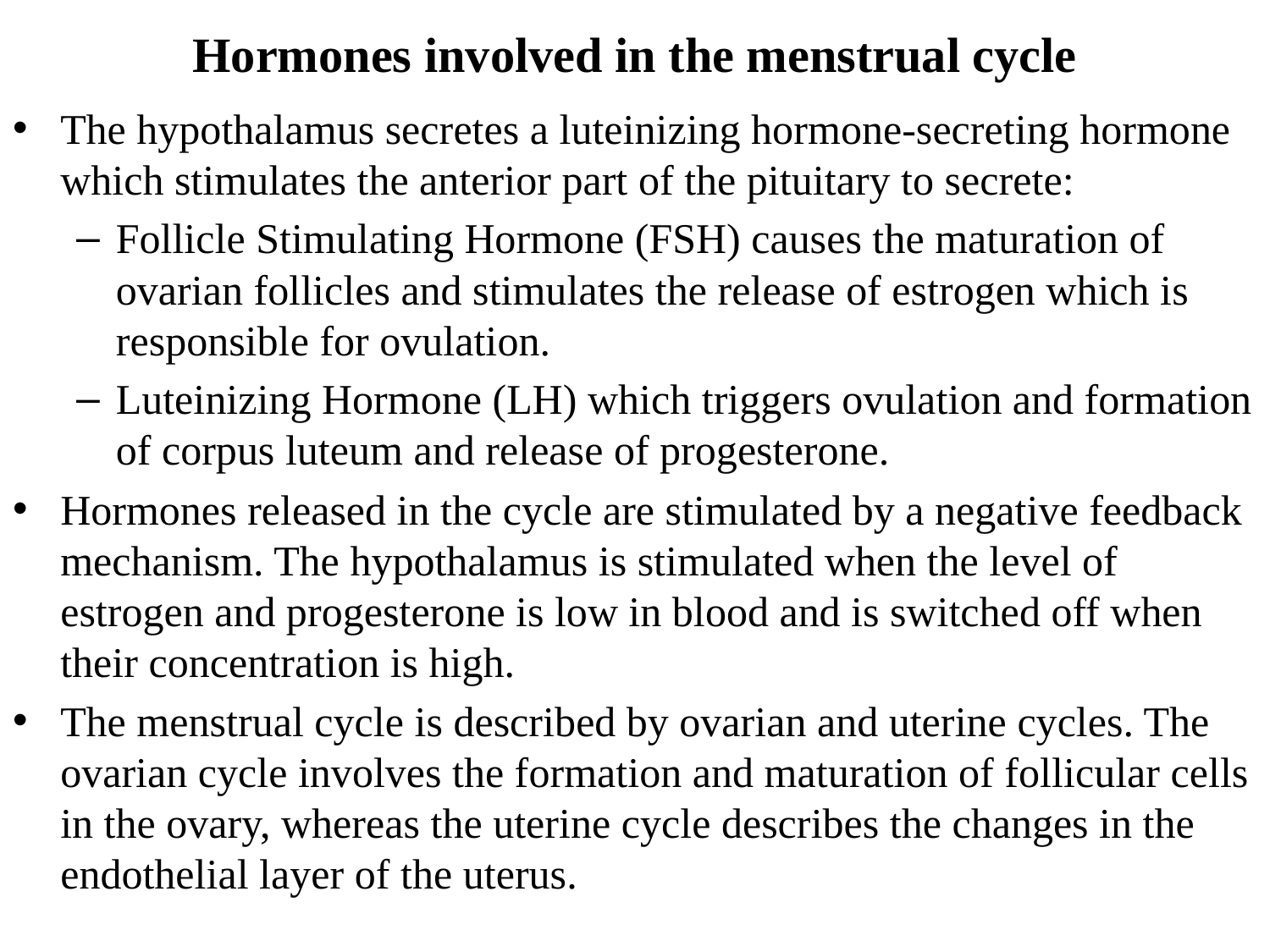

# Hormones involved in the menstrual cycle
The hypothalamus secretes a luteinizing hormone-secreting hormone which stimulates the anterior part of the pituitary to secrete:
Follicle Stimulating Hormone (FSH) causes the maturation of ovarian follicles and stimulates the release of estrogen which is responsible for ovulation.
Luteinizing Hormone (LH) which triggers ovulation and formation of corpus luteum and release of progesterone.
Hormones released in the cycle are stimulated by a negative feedback mechanism. The hypothalamus is stimulated when the level of estrogen and progesterone is low in blood and is switched off when their concentration is high.
The menstrual cycle is described by ovarian and uterine cycles. The ovarian cycle involves the formation and maturation of follicular cells in the ovary, whereas the uterine cycle describes the changes in the endothelial layer of the uterus.